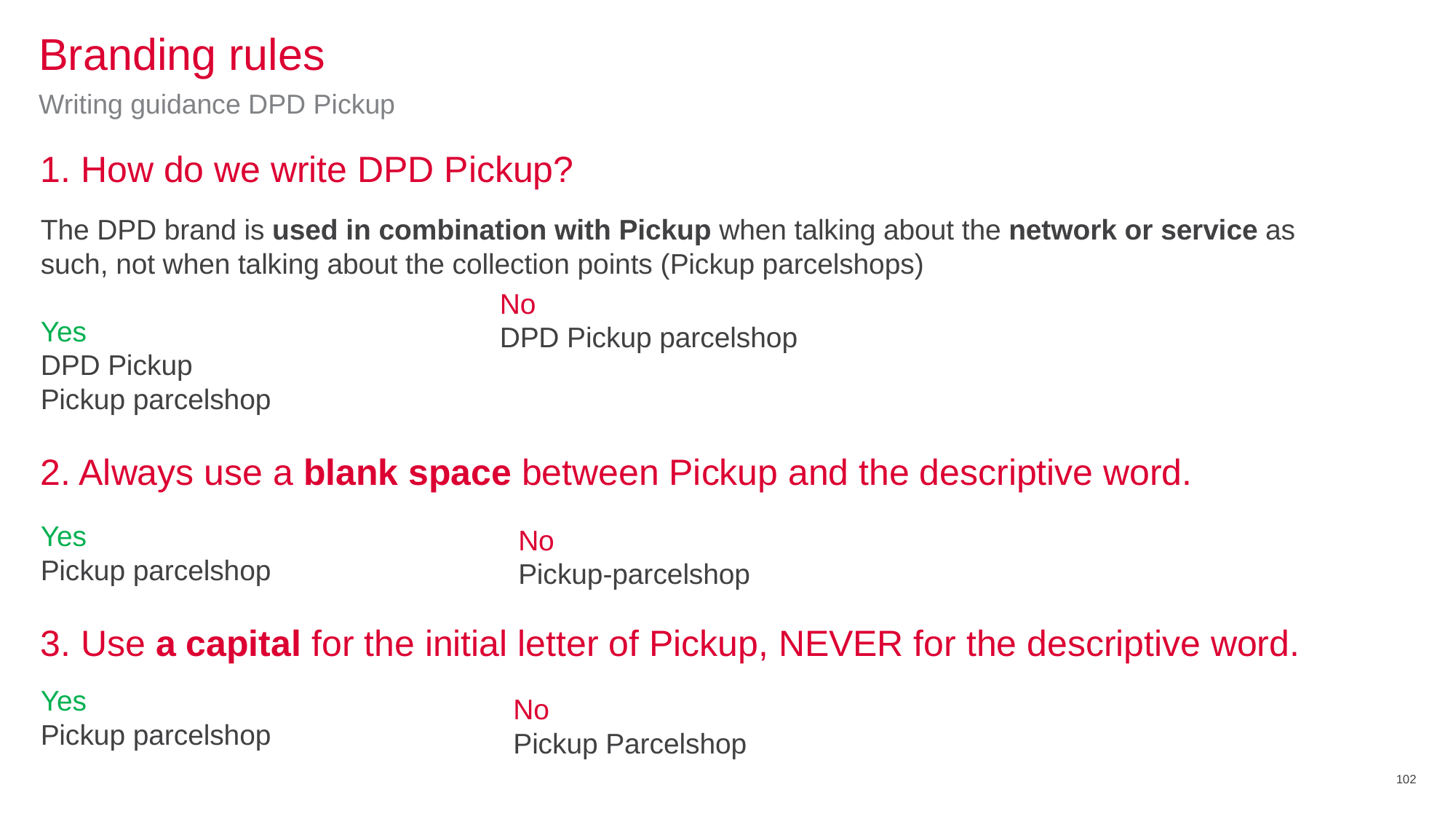

# Branding rules
Writing guidance DPD Pickup
1. How do we write DPD Pickup?

The DPD brand is used in combination with Pickup when talking about the network or service as such, not when talking about the collection points (Pickup parcelshops)

Yes
DPD Pickup
Pickup parcelshop

2. Always use a blank space between Pickup and the descriptive word.

Yes
Pickup parcelshop

3. Use a capital for the initial letter of Pickup, NEVER for the descriptive word.

Yes
Pickup parcelshop
No
DPD Pickup parcelshop
No
Pickup-parcelshop
No
Pickup Parcelshop
102